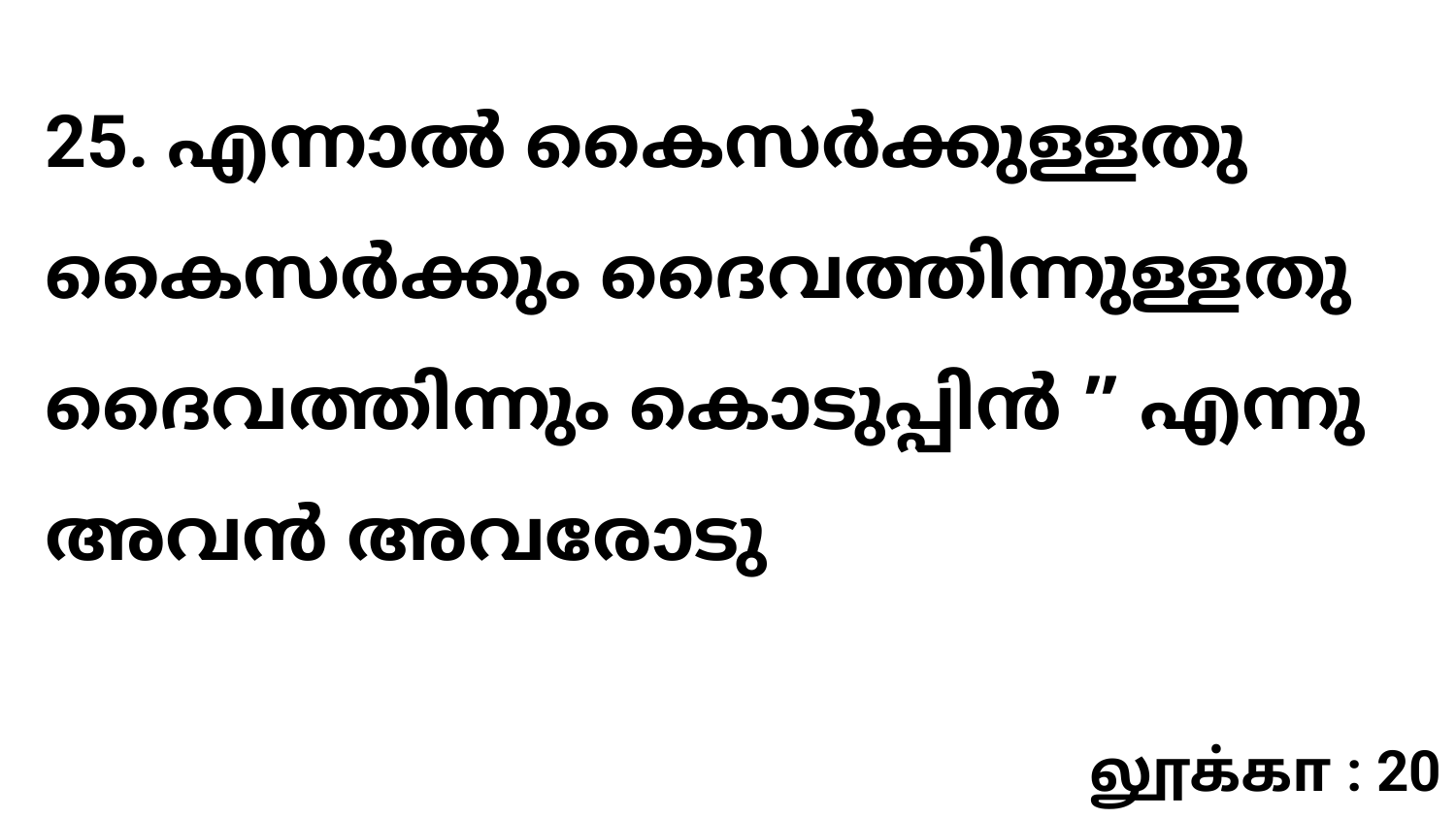

25. എന്നാൽ കൈസർക്കുള്ളതു കൈസർക്കും ദൈവത്തിന്നുള്ളതു ദൈവത്തിന്നും കൊടുപ്പിൻ ” എന്നു അവൻ അവരോടു
லூக்கா : 20